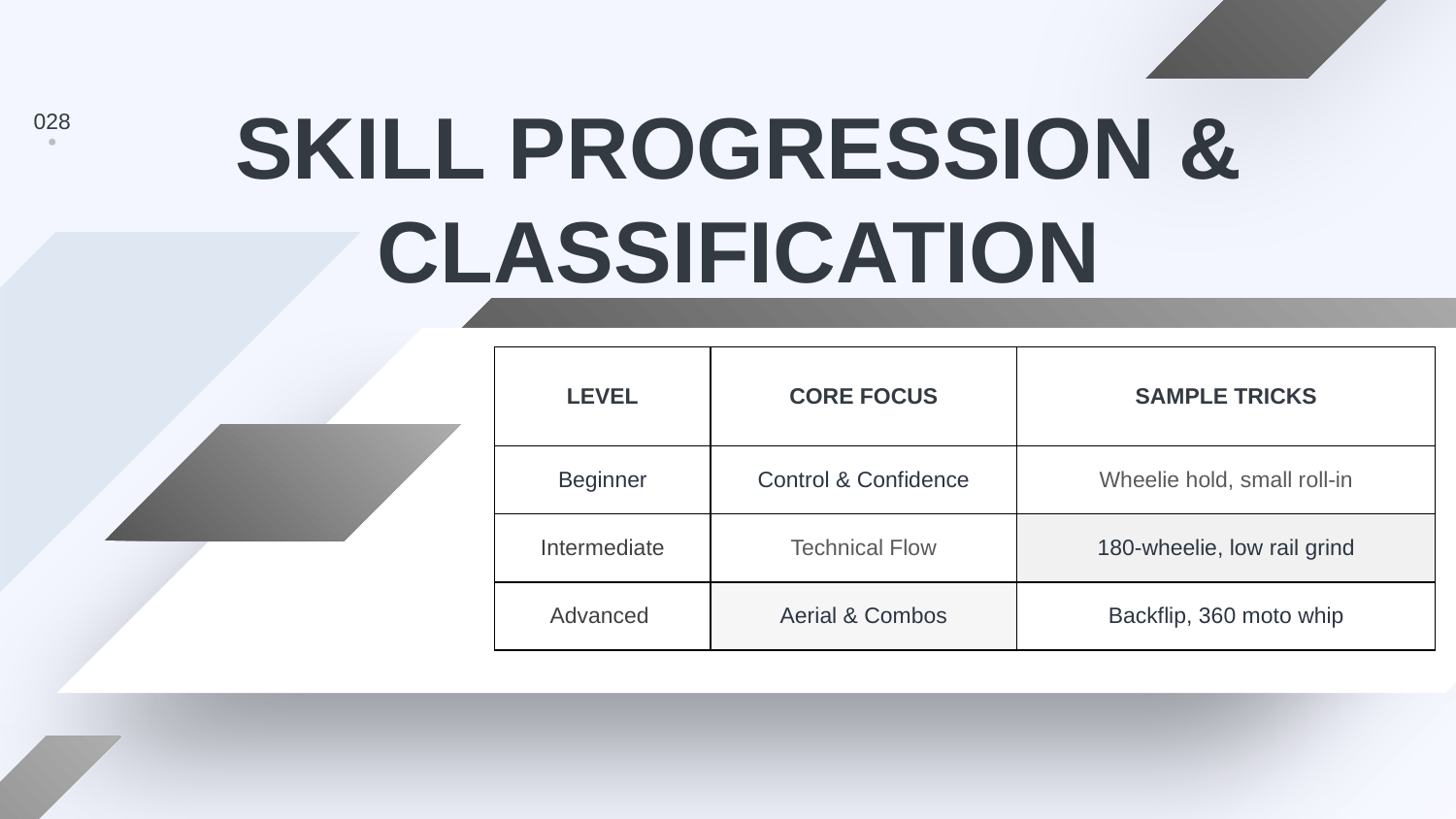

SKILL PROGRESSION & CLASSIFICATION

| LEVEL | CORE FOCUS | SAMPLE TRICKS |
| --- | --- | --- |
| Beginner | Control & Confidence | Wheelie hold, small roll‑in |
| Intermediate | Technical Flow | 180‑wheelie, low rail grind |
| Advanced | Aerial & Combos | Backflip, 360 moto whip |